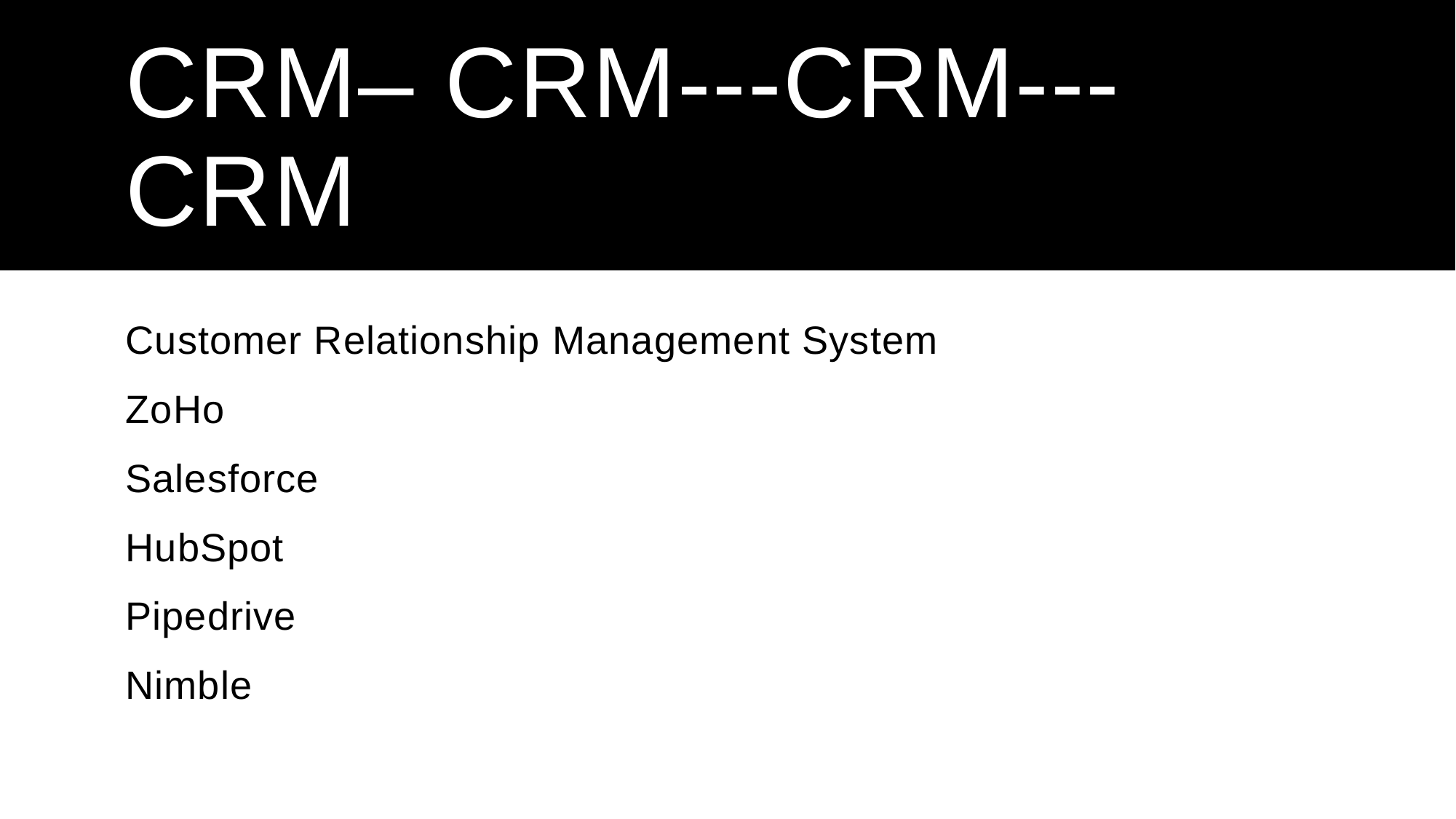

# CRM– CRM---CRm---crm
Customer Relationship Management System
ZoHo
Salesforce
HubSpot
Pipedrive
Nimble